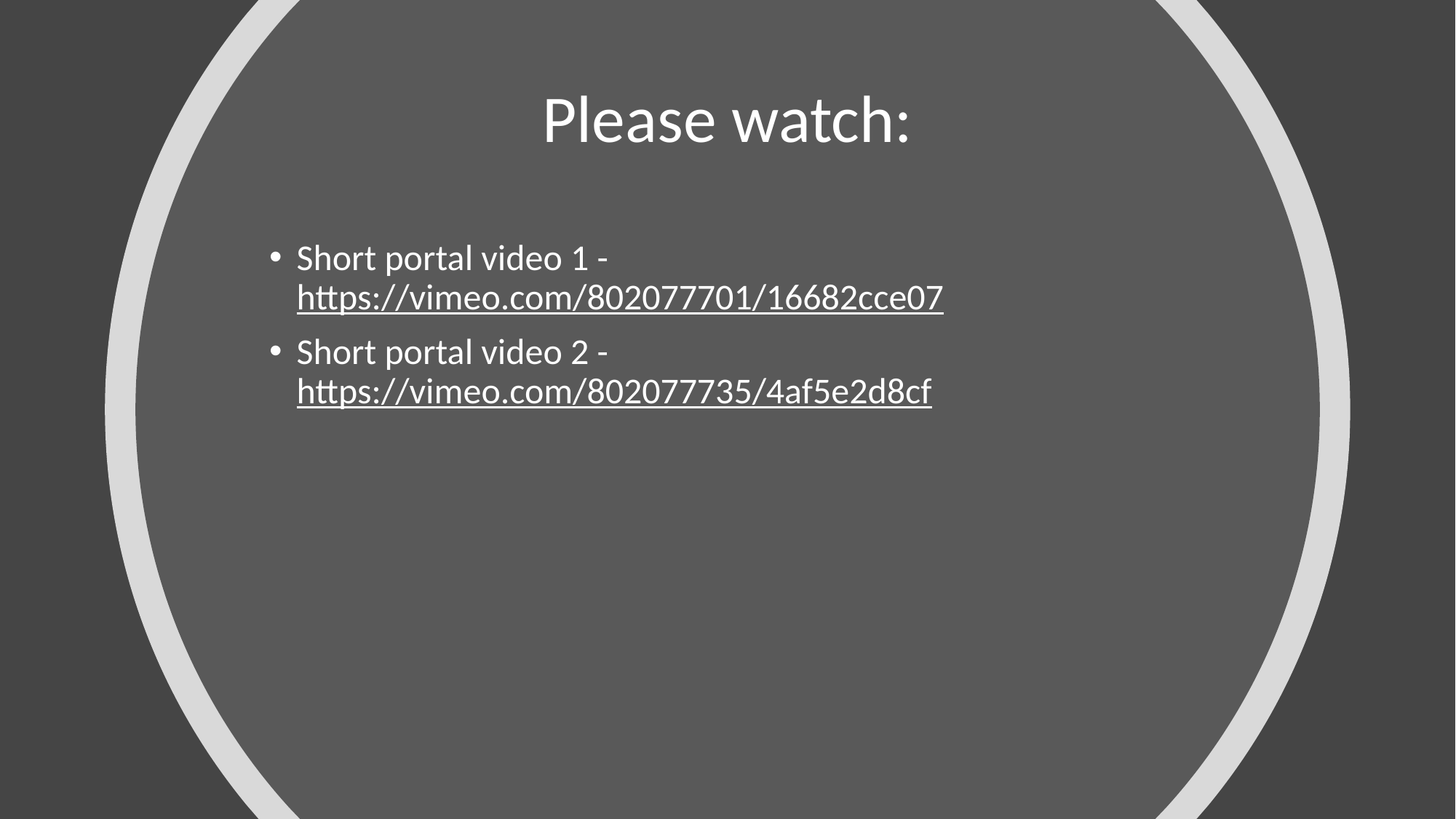

# Please watch:
Short portal video 1 - https://vimeo.com/802077701/16682cce07
Short portal video 2 - https://vimeo.com/802077735/4af5e2d8cf